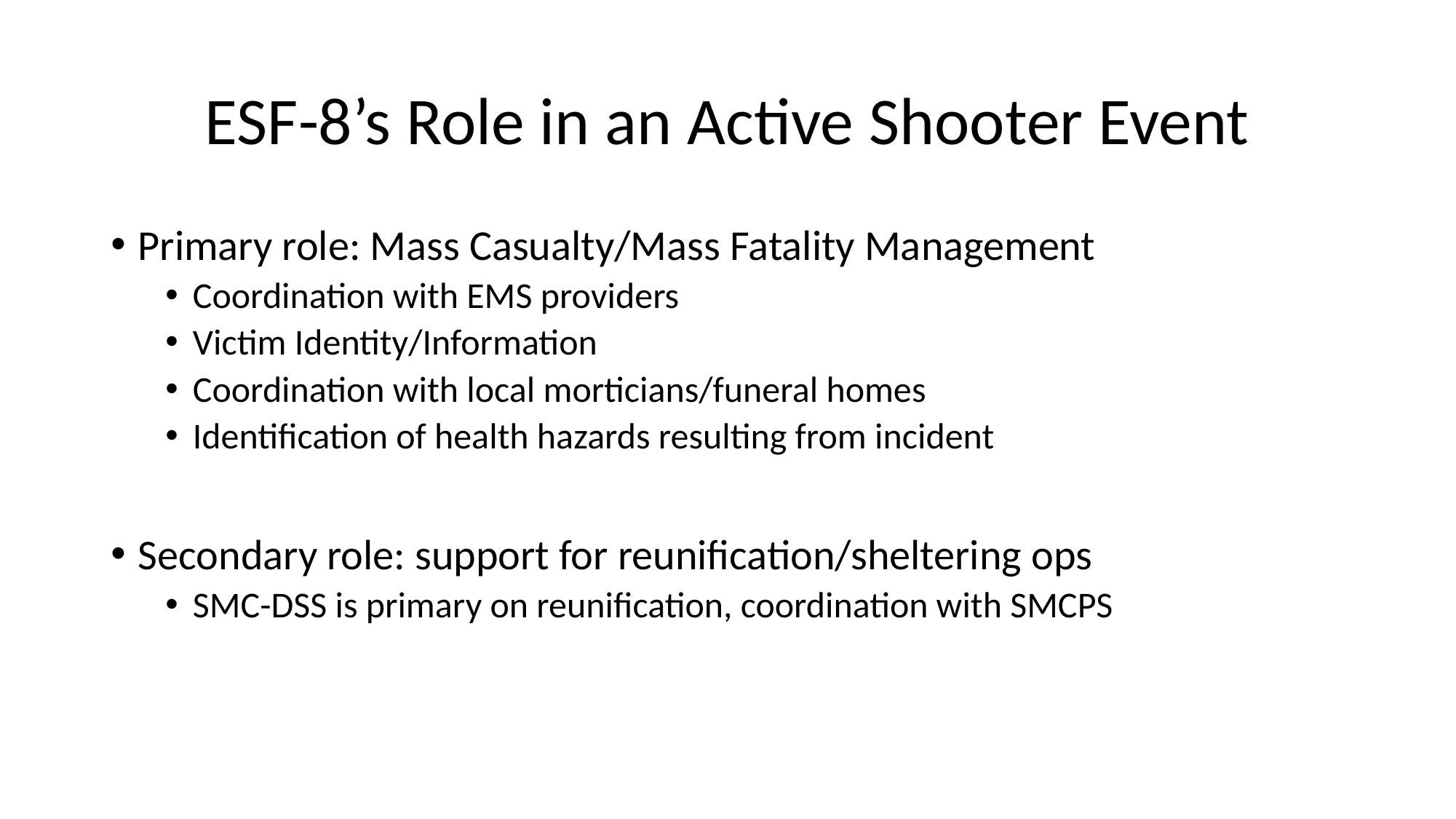

# ESF-8’s Role in an Active Shooter Event
Primary role: Mass Casualty/Mass Fatality Management
Coordination with EMS providers
Victim Identity/Information
Coordination with local morticians/funeral homes
Identification of health hazards resulting from incident

Secondary role: support for reunification/sheltering ops
SMC-DSS is primary on reunification, coordination with SMCPS